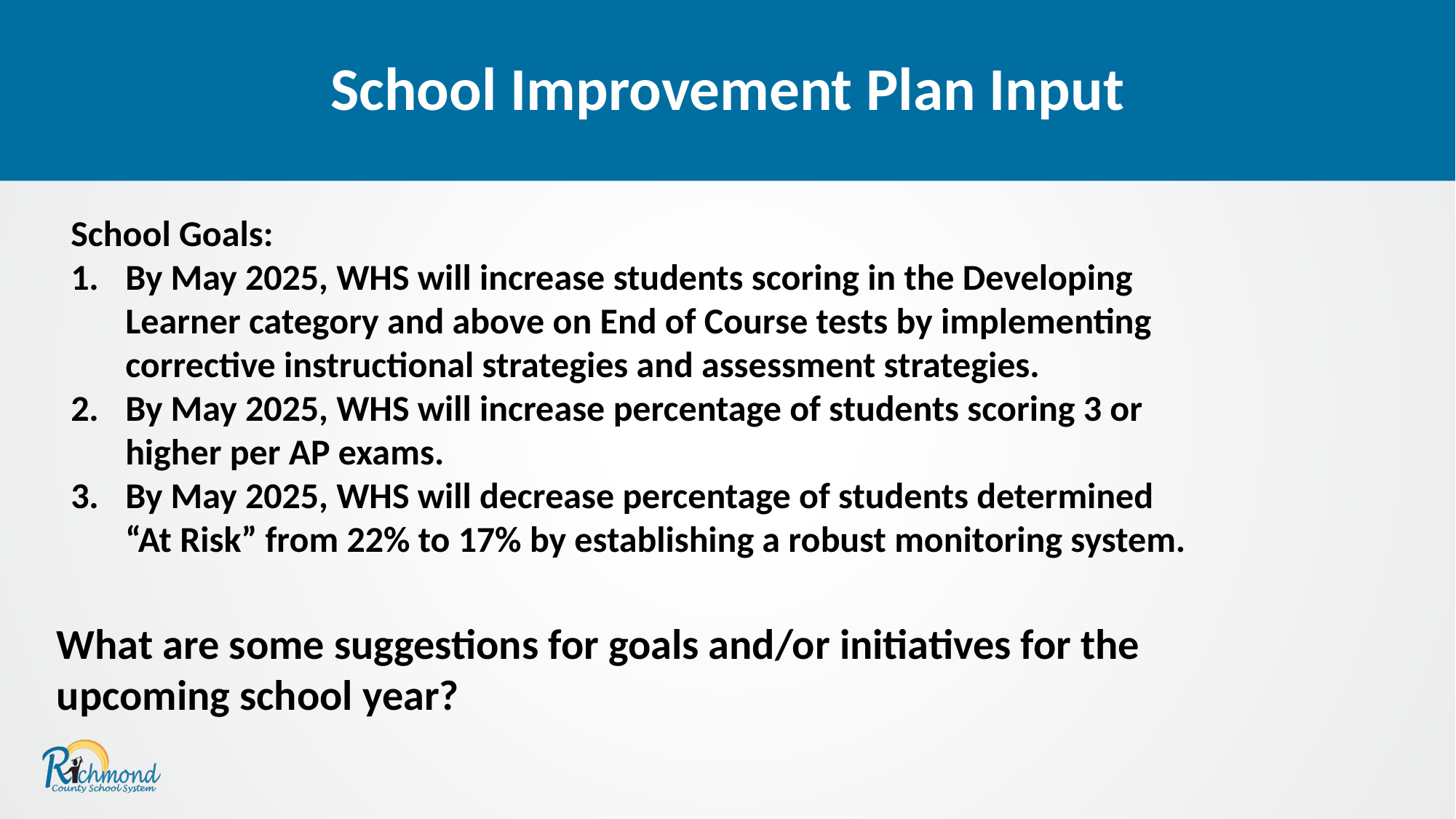

School Improvement Plan Input
School Goals:
By May 2025, WHS will increase students scoring in the Developing Learner category and above on End of Course tests by implementing corrective instructional strategies and assessment strategies.
By May 2025, WHS will increase percentage of students scoring 3 or higher per AP exams.
By May 2025, WHS will decrease percentage of students determined “At Risk” from 22% to 17% by establishing a robust monitoring system.

What are some suggestions for goals and/or initiatives for the upcoming school year?